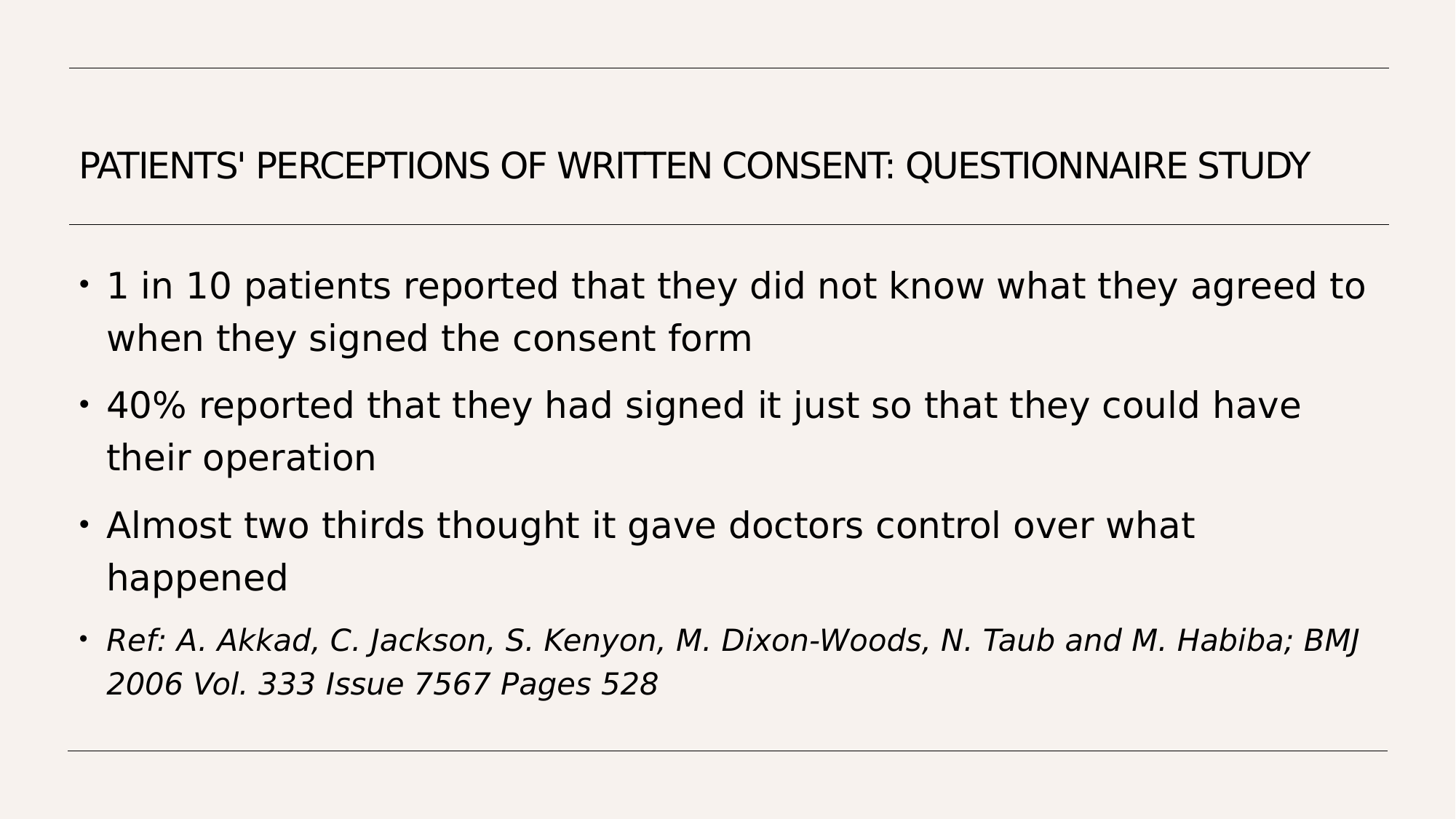

# PATIENTS' PERCEPTIONS OF WRITTEN CONSENT: QUESTIONNAIRE STUDY
1 in 10 patients reported that they did not know what they agreed to when they signed the consent form
40% reported that they had signed it just so that they could have their operation
Almost two thirds thought it gave doctors control over what happened
Ref: A. Akkad, C. Jackson, S. Kenyon, M. Dixon-Woods, N. Taub and M. Habiba; BMJ 2006 Vol. 333 Issue 7567 Pages 528